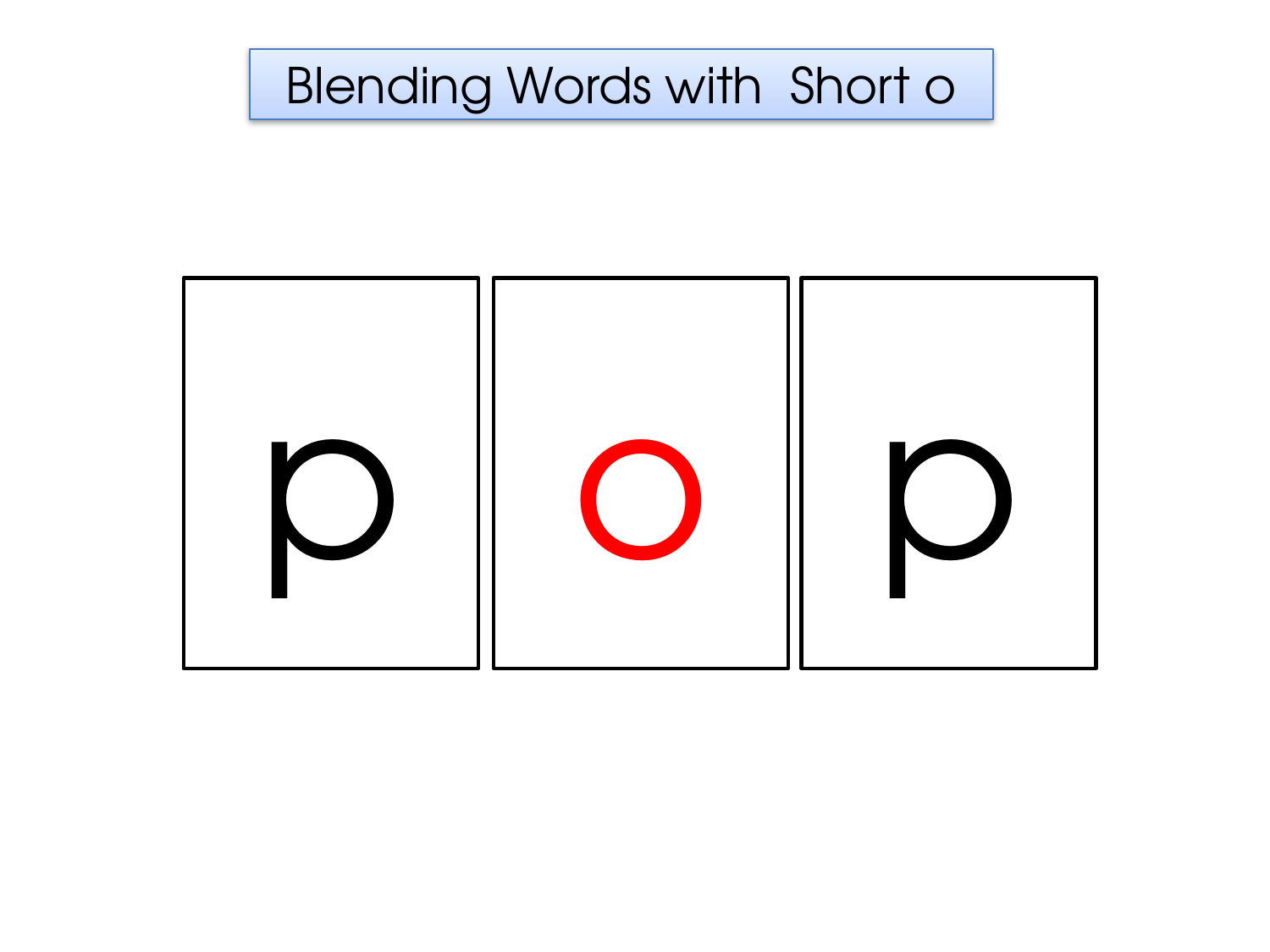

Blending Words with  Short o
p
o
p